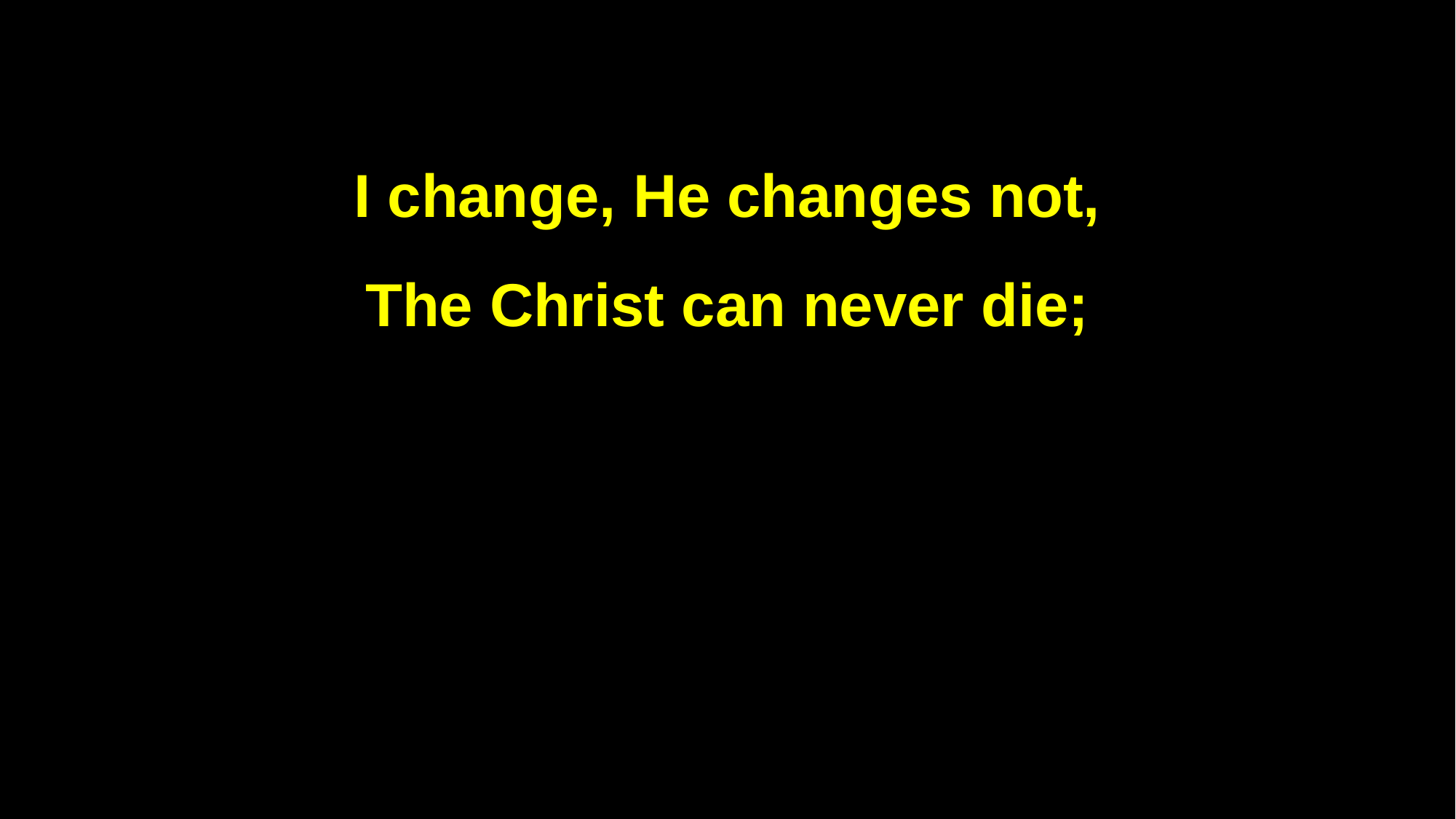

I change, He changes not,
The Christ can never die;